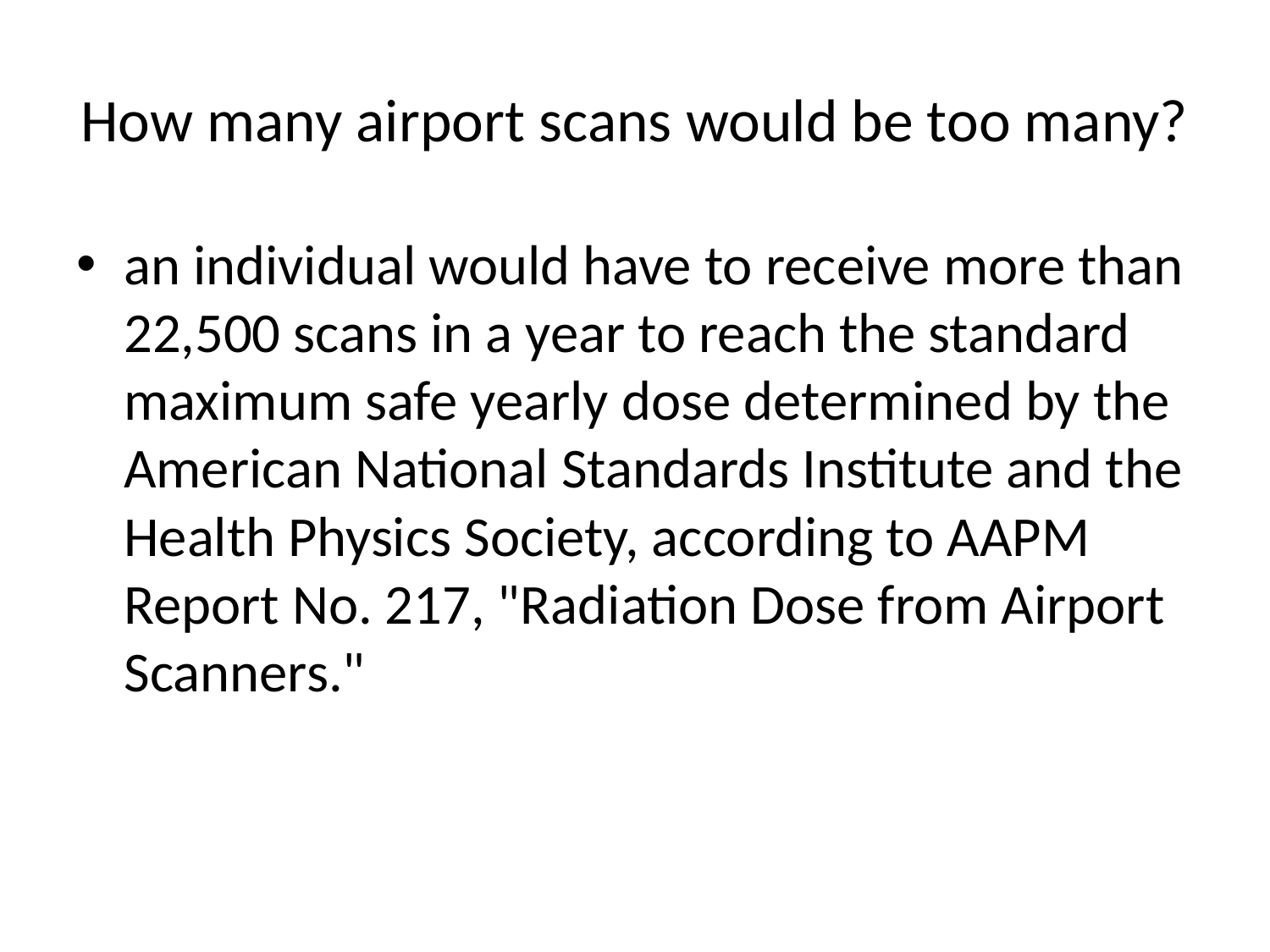

# How many airport scans would be too many?
an individual would have to receive more than 22,500 scans in a year to reach the standard maximum safe yearly dose determined by the American National Standards Institute and the Health Physics Society, according to AAPM Report No. 217, "Radiation Dose from Airport Scanners."